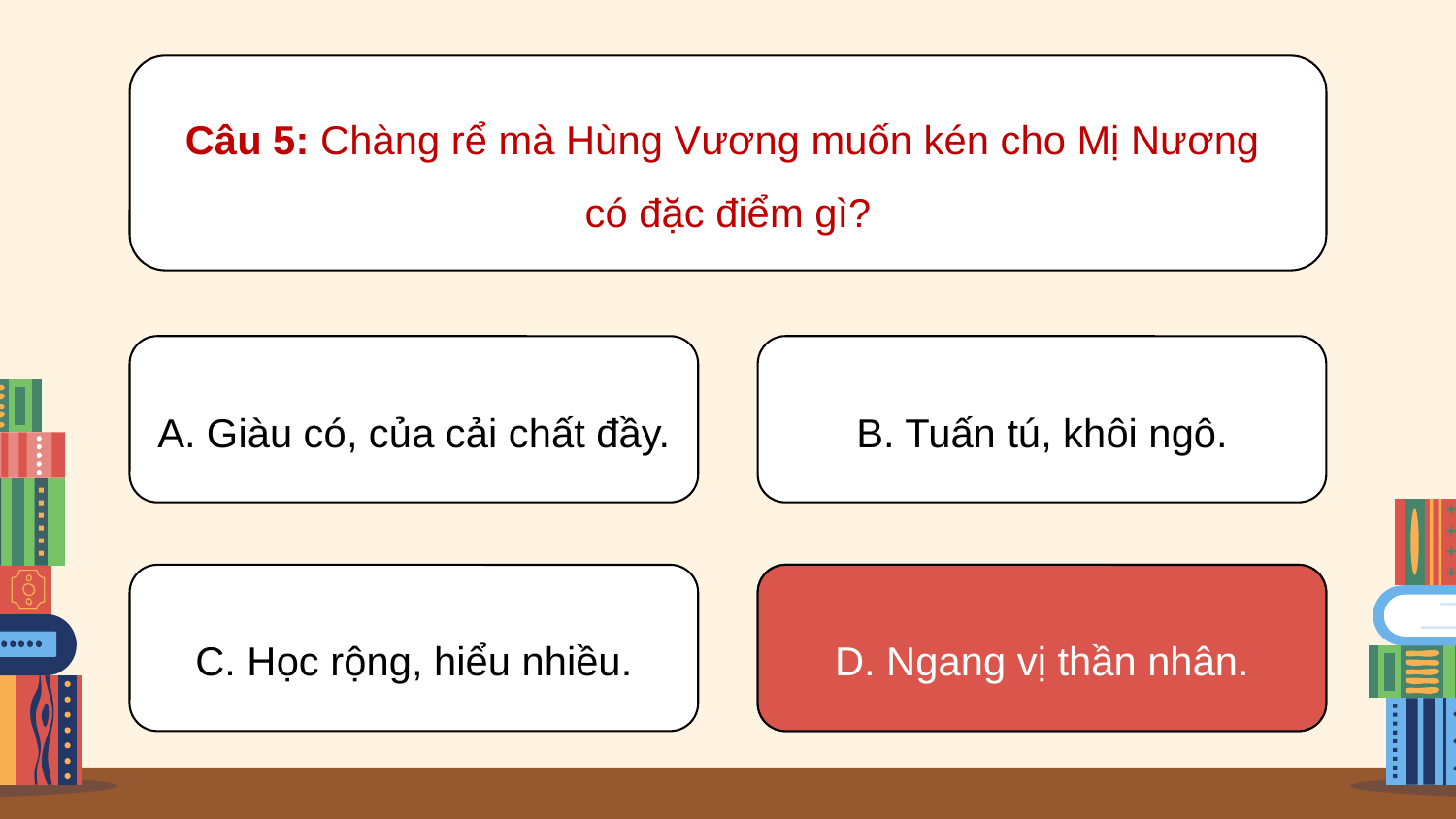

Câu 5: Chàng rể mà Hùng Vương muốn kén cho Mị Nương
có đặc điểm gì?
A. Giàu có, của cải chất đầy.
B. Tuấn tú, khôi ngô.
D. Ngang vị thần nhân.
C. Học rộng, hiểu nhiều.
D. Ngang vị thần nhân.